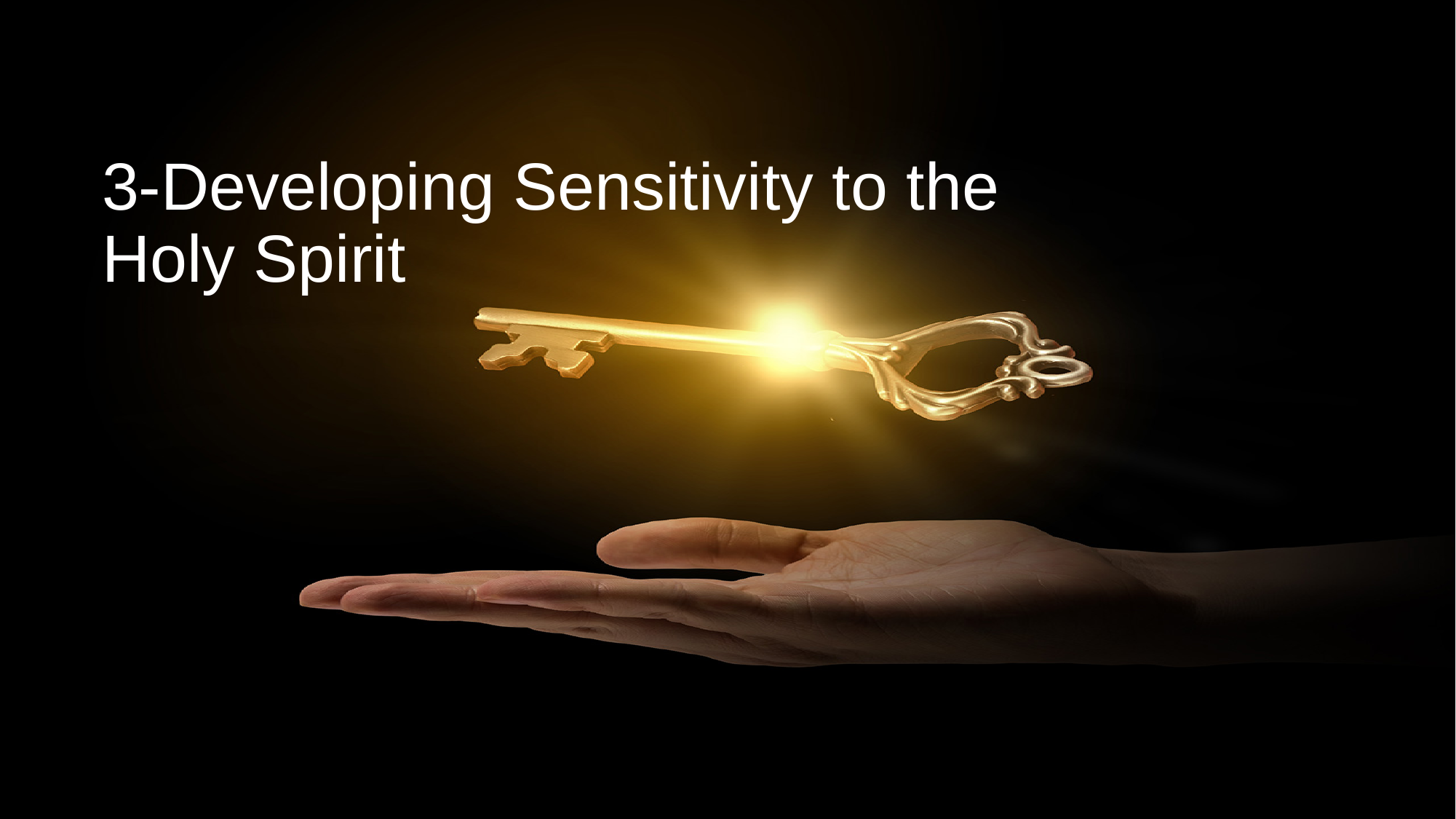

# 3-Developing Sensitivity to the Holy Spirit